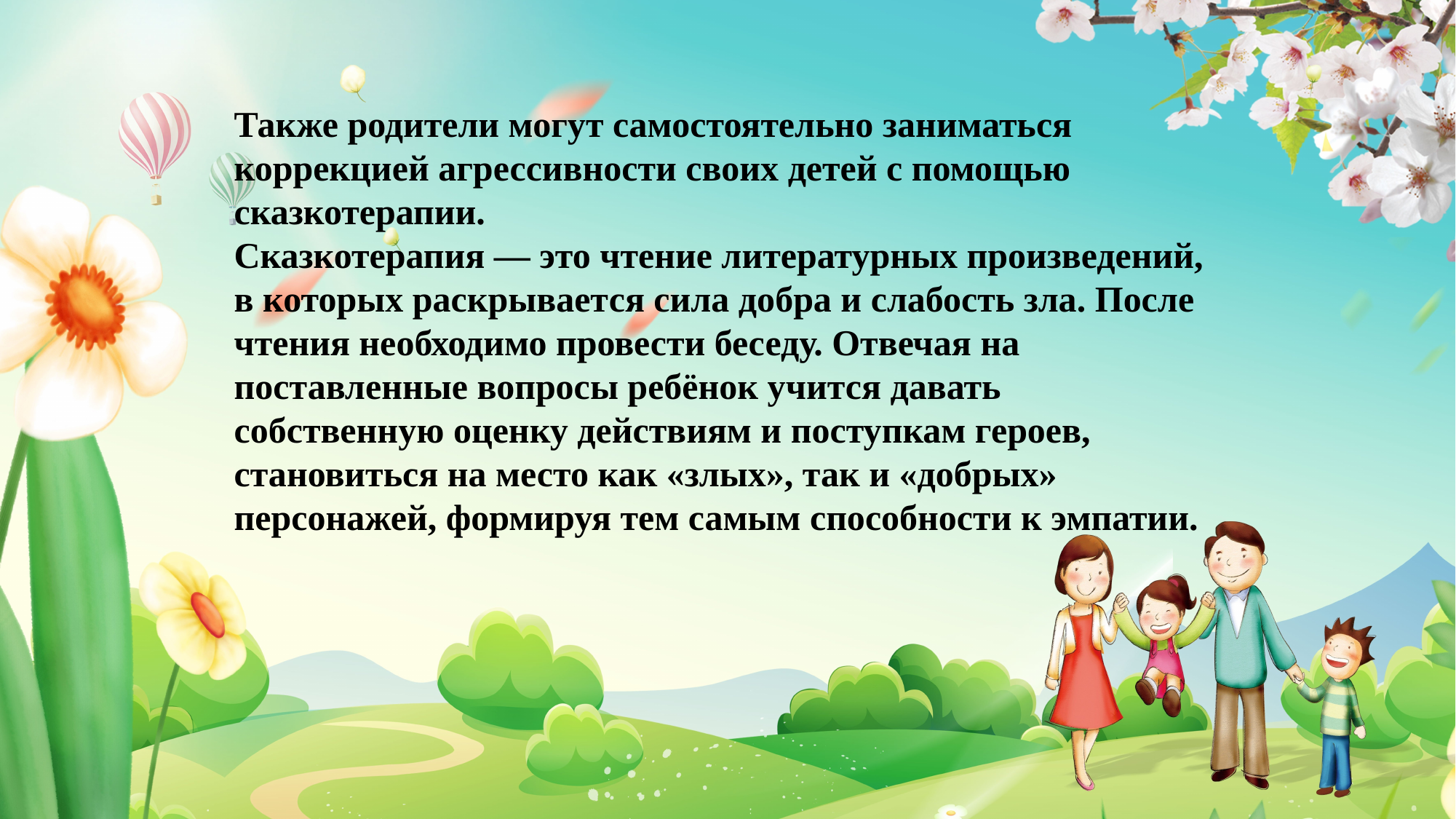

Также родители могут самостоятельно заниматься коррекцией агрессивности своих детей с помощью сказкотерапии.
Сказкотерапия — это чтение литературных произведений, в которых раскрывается сила добра и слабость зла. После чтения необходимо провести беседу. Отвечая на поставленные вопросы ребёнок учится давать собственную оценку действиям и поступкам героев, становиться на место как «злых», так и «добрых» персонажей, формируя тем самым способности к эмпатии.